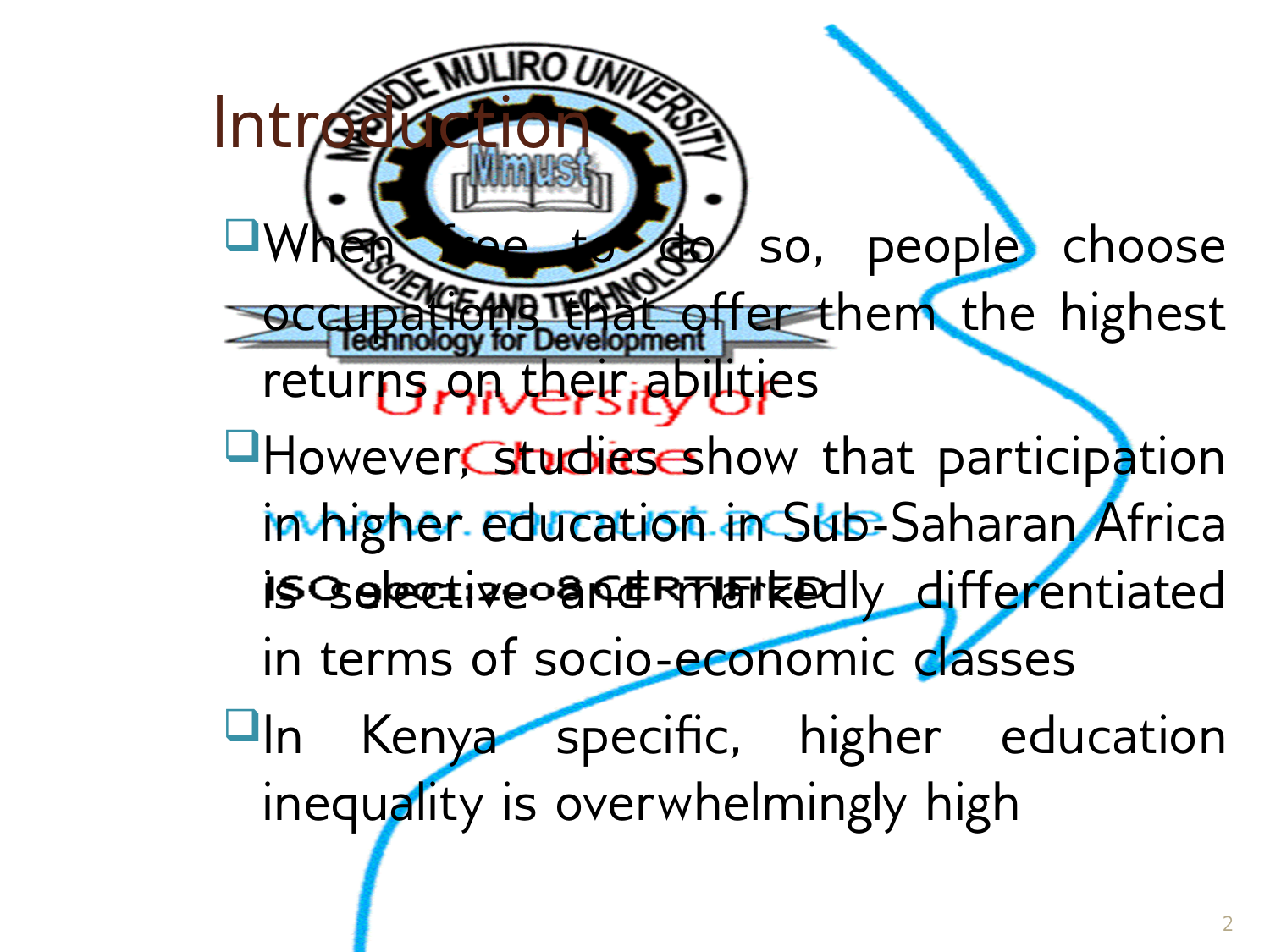

# Introduction
When free to do so, people choose occupations that offer them the highest returns on their abilities
However, studies show that participation in higher education in Sub-Saharan Africa is selective and markedly differentiated in terms of socio-economic classes
In Kenya specific, higher education inequality is overwhelmingly high
2